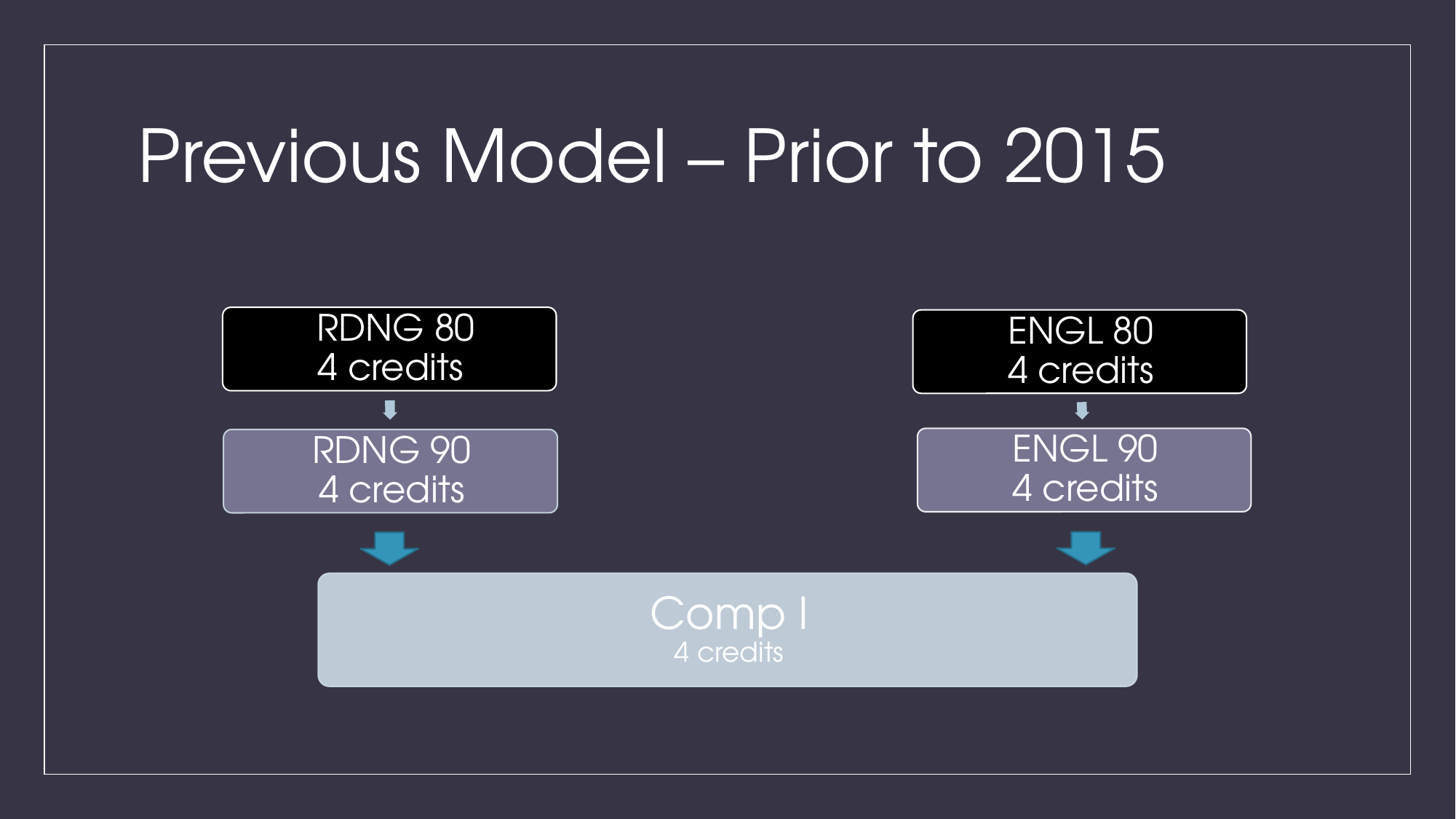

# Previous Model – Prior to 2015
 RDNG 80
4 credits
RDNG 90
4 credits
ENGL 80
4 credits
ENGL 90
4 credits
Comp I
4 credits